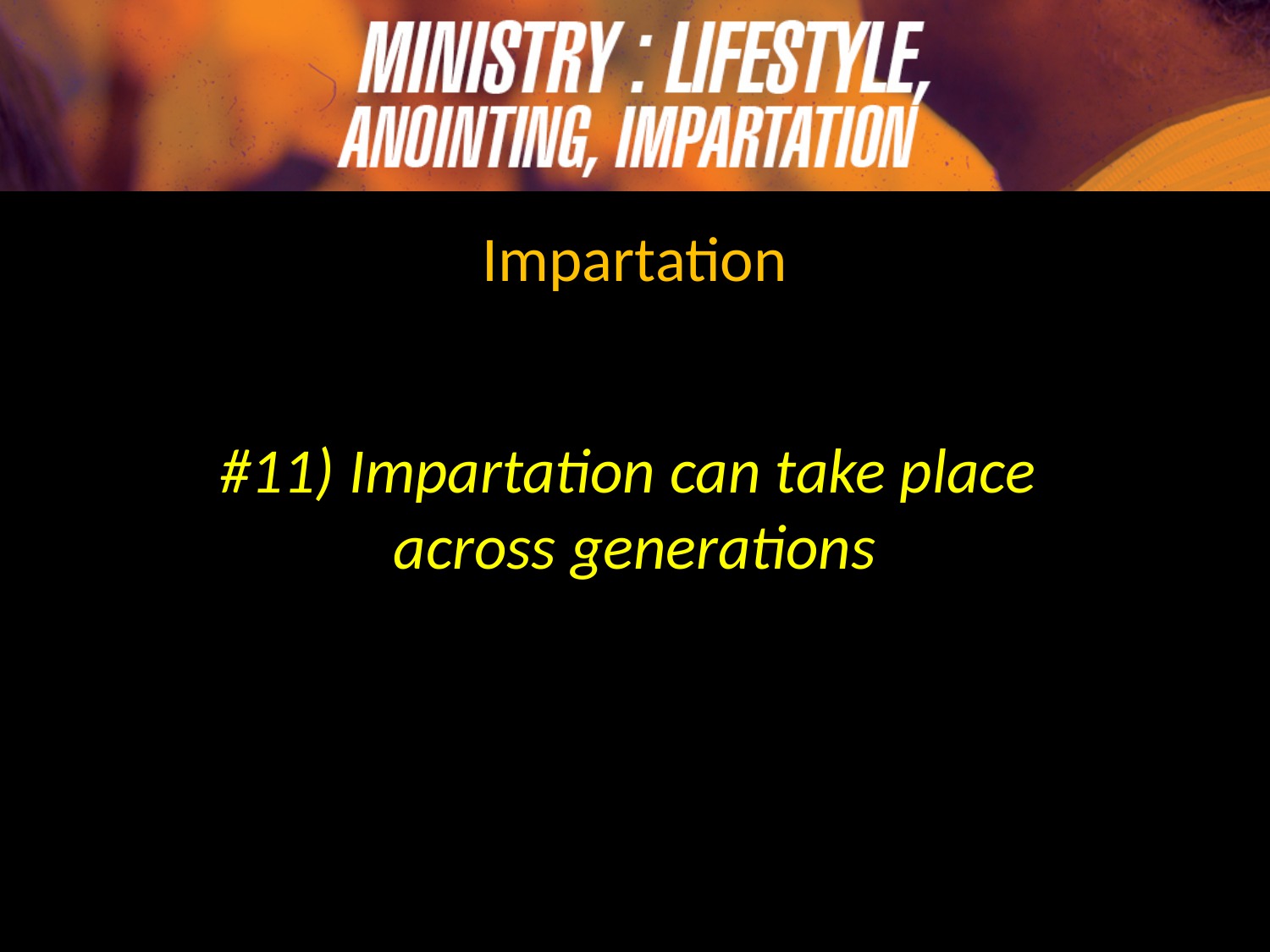

Impartation
#11) Impartation can take place
across generations